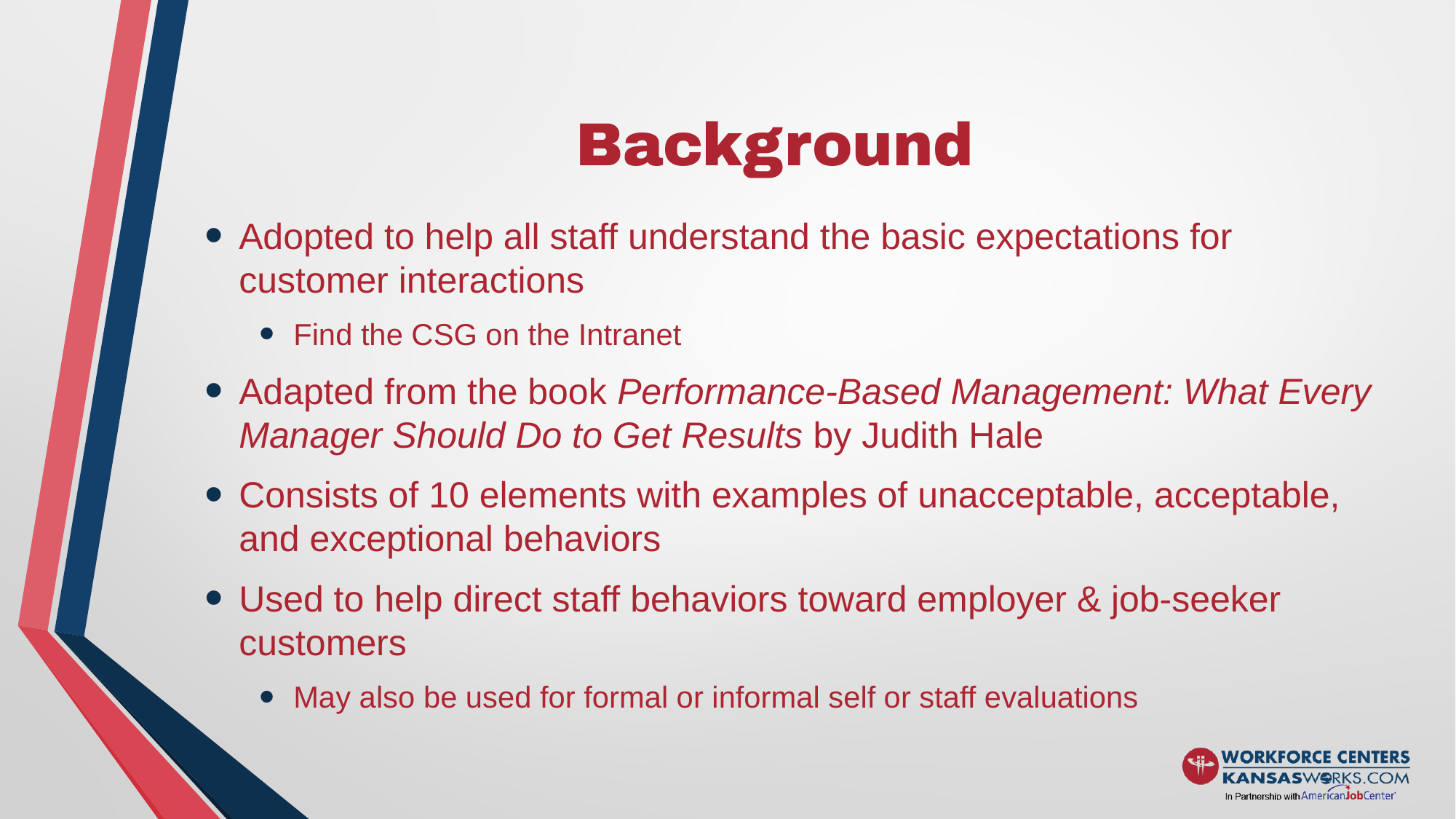

# Background
Adopted to help all staff understand the basic expectations for customer interactions
Find the CSG on the Intranet
Adapted from the book Performance-Based Management: What Every Manager Should Do to Get Results by Judith Hale
Consists of 10 elements with examples of unacceptable, acceptable, and exceptional behaviors
Used to help direct staff behaviors toward employer & job-seeker customers
May also be used for formal or informal self or staff evaluations